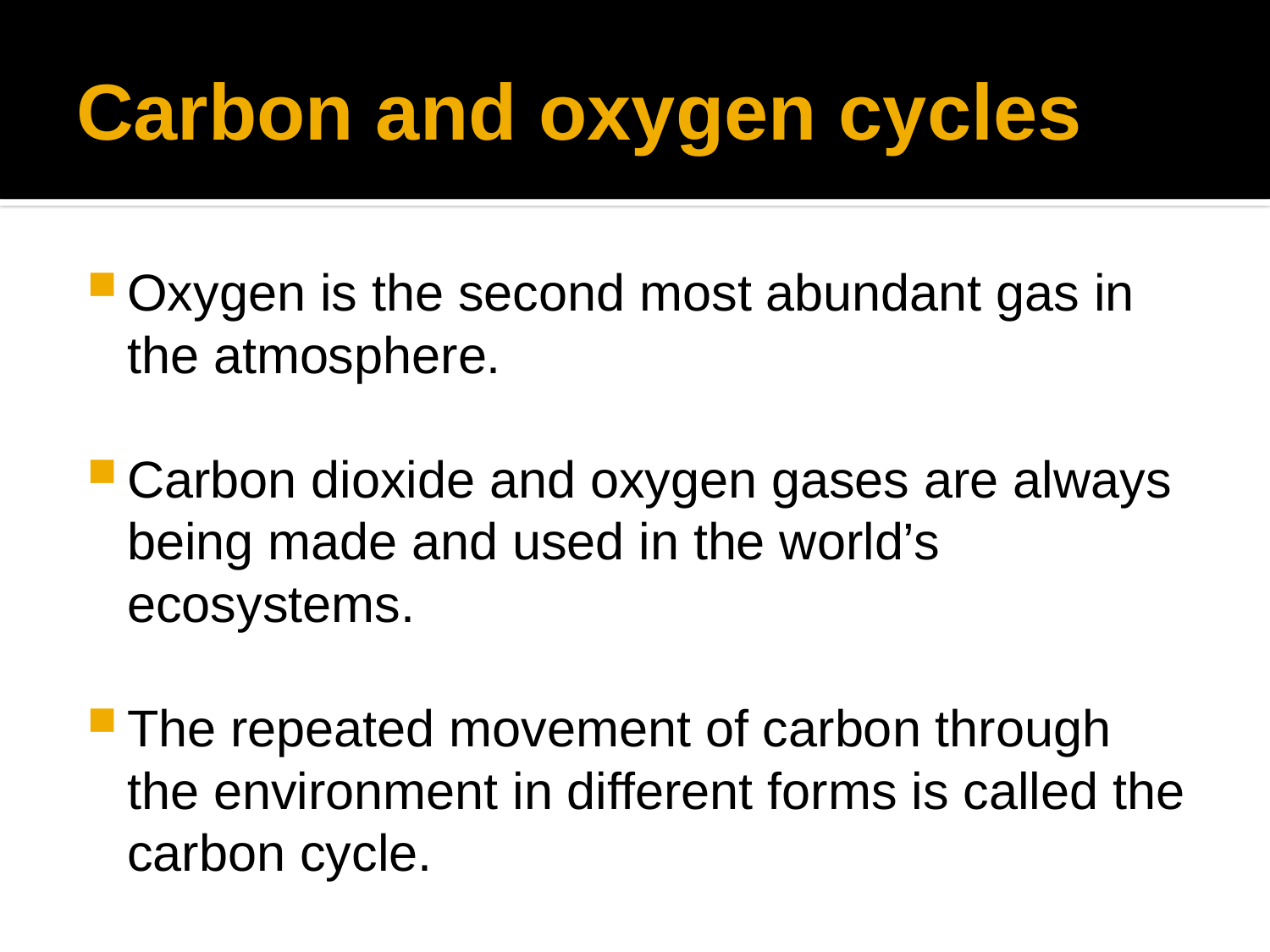

# Carbon and oxygen cycles
Oxygen is the second most abundant gas in the atmosphere.

Carbon dioxide and oxygen gases are always being made and used in the world’s ecosystems.

The repeated movement of carbon through the environment in different forms is called the carbon cycle.